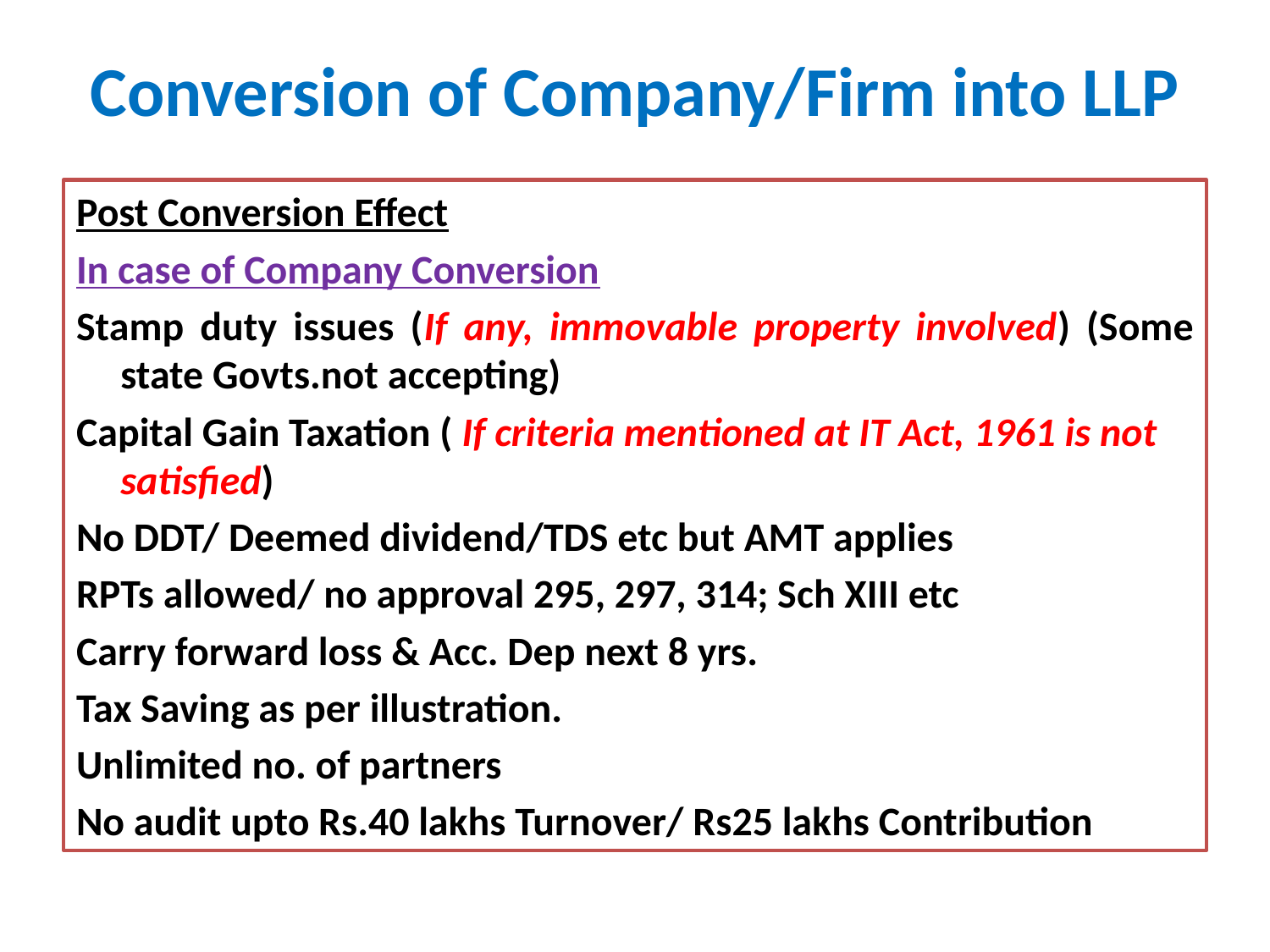

# Conversion of Company/Firm into LLP
Post Conversion Effect
In case of Company Conversion
Stamp duty issues (If any, immovable property involved) (Some state Govts.not accepting)
Capital Gain Taxation ( If criteria mentioned at IT Act, 1961 is not satisfied)
No DDT/ Deemed dividend/TDS etc but AMT applies
RPTs allowed/ no approval 295, 297, 314; Sch XIII etc
Carry forward loss & Acc. Dep next 8 yrs.
Tax Saving as per illustration.
Unlimited no. of partners
No audit upto Rs.40 lakhs Turnover/ Rs25 lakhs Contribution